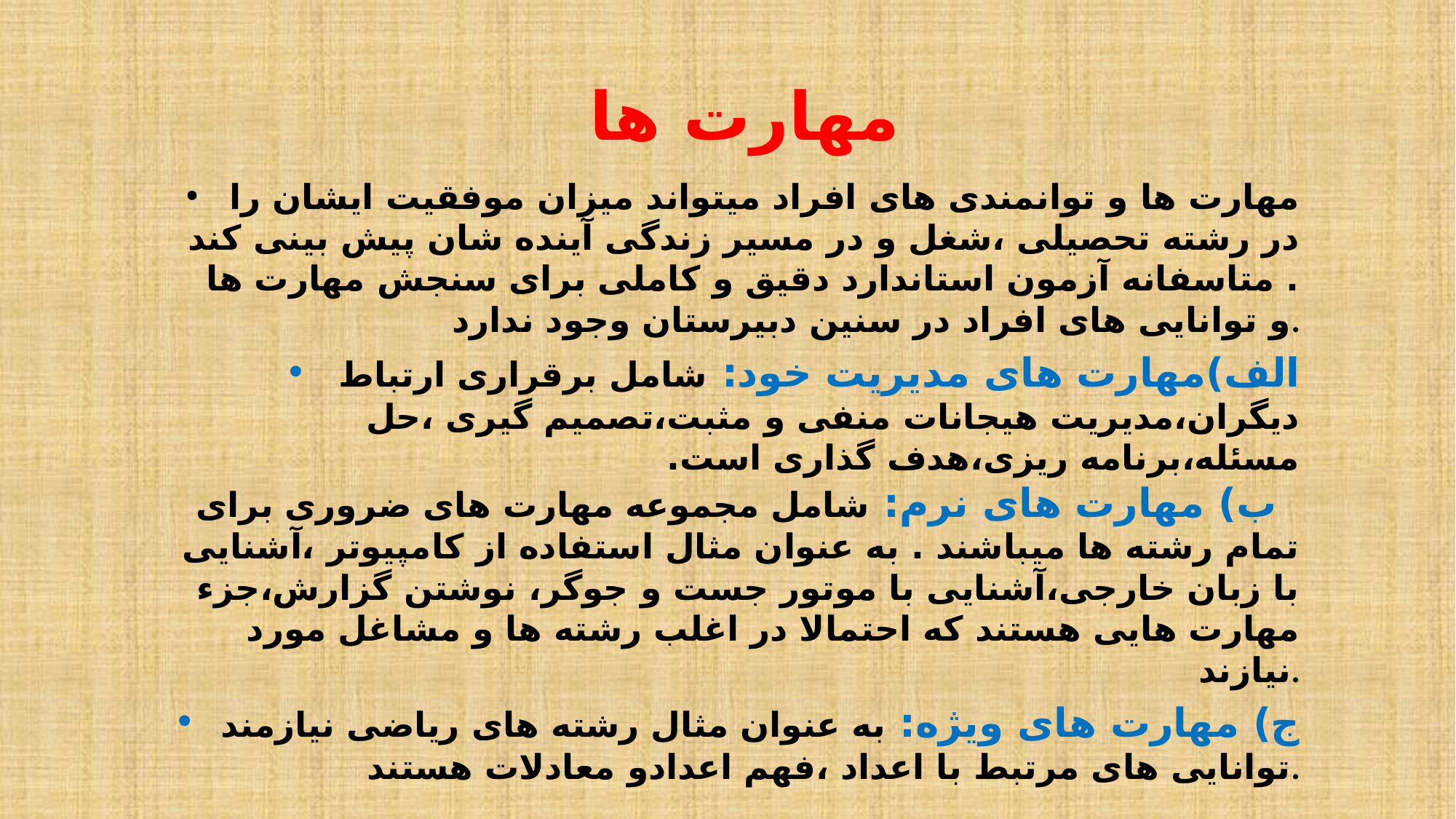

# مهارت ها
مهارت ها و توانمندی های افراد میتواند میزان موفقیت ایشان را در رشته تحصیلی ،شغل و در مسیر زندگی آینده شان پیش بینی کند . متاسفانه آزمون استاندارد دقیق و کاملی برای سنجش مهارت ها و توانایی های افراد در سنین دبیرستان وجود ندارد.
الف)مهارت های مدیریت خود: شامل برقراری ارتباط دیگران،مدیریت هیجانات منفی و مثبت،تصمیم گیری ،حل مسئله،برنامه ریزی،هدف گذاری است.                                            ب) مهارت های نرم: شامل مجموعه مهارت های ضروری برای تمام رشته ها میباشند . به عنوان مثال استفاده از کامپیوتر ،آشنایی با زبان خارجی،آشنایی با موتور جست و جوگر، نوشتن گزارش،جزء مهارت هایی هستند که احتمالا در اغلب رشته ها و مشاغل مورد نیازند.
ج) مهارت های ویژه: به عنوان مثال رشته های ریاضی نیازمند توانایی های مرتبط با اعداد ،فهم اعدادو معادلات هستند.